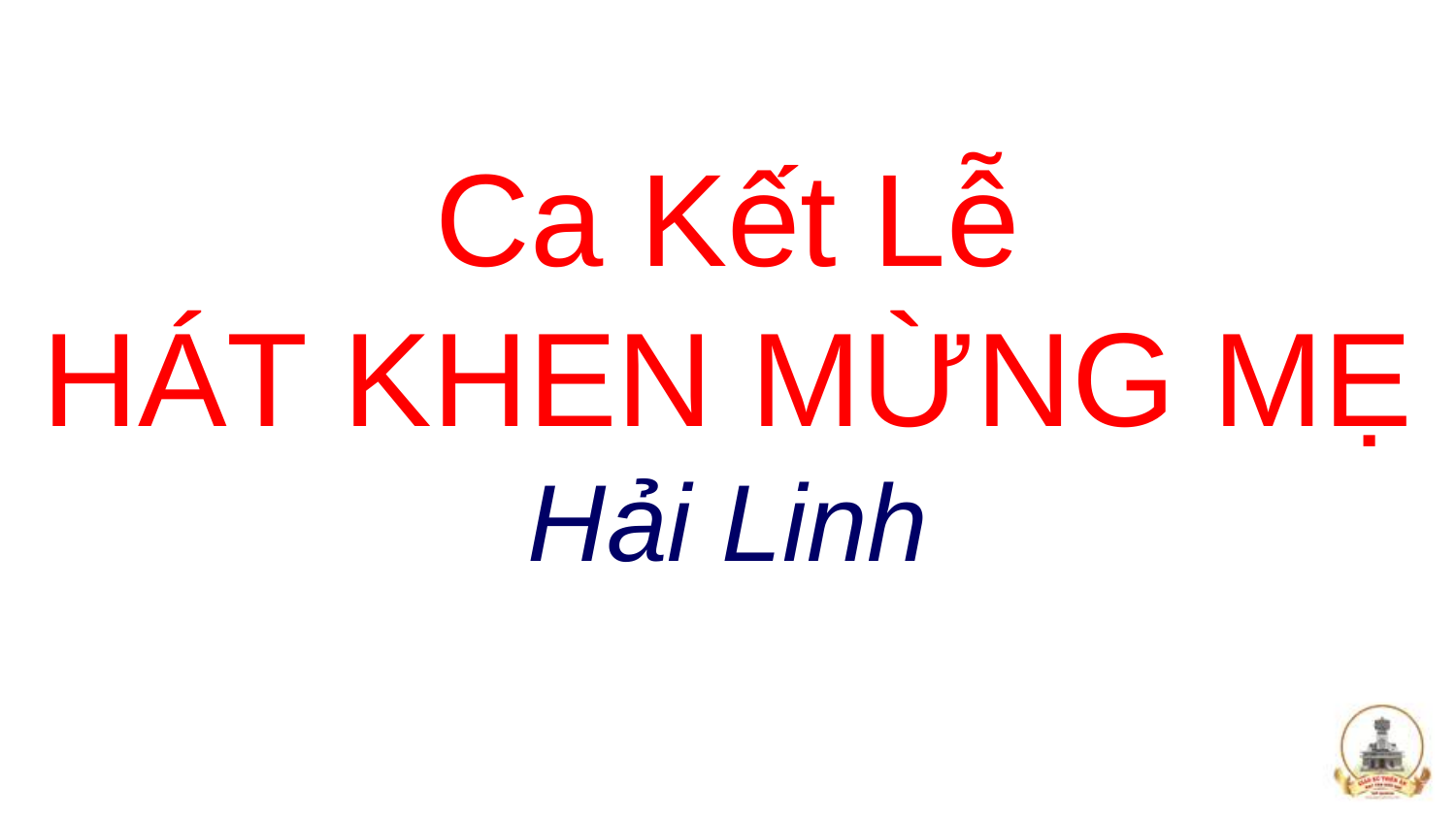

# Ca Kết Lễ HÁT KHEN MỪNG MẸ Hải Linh